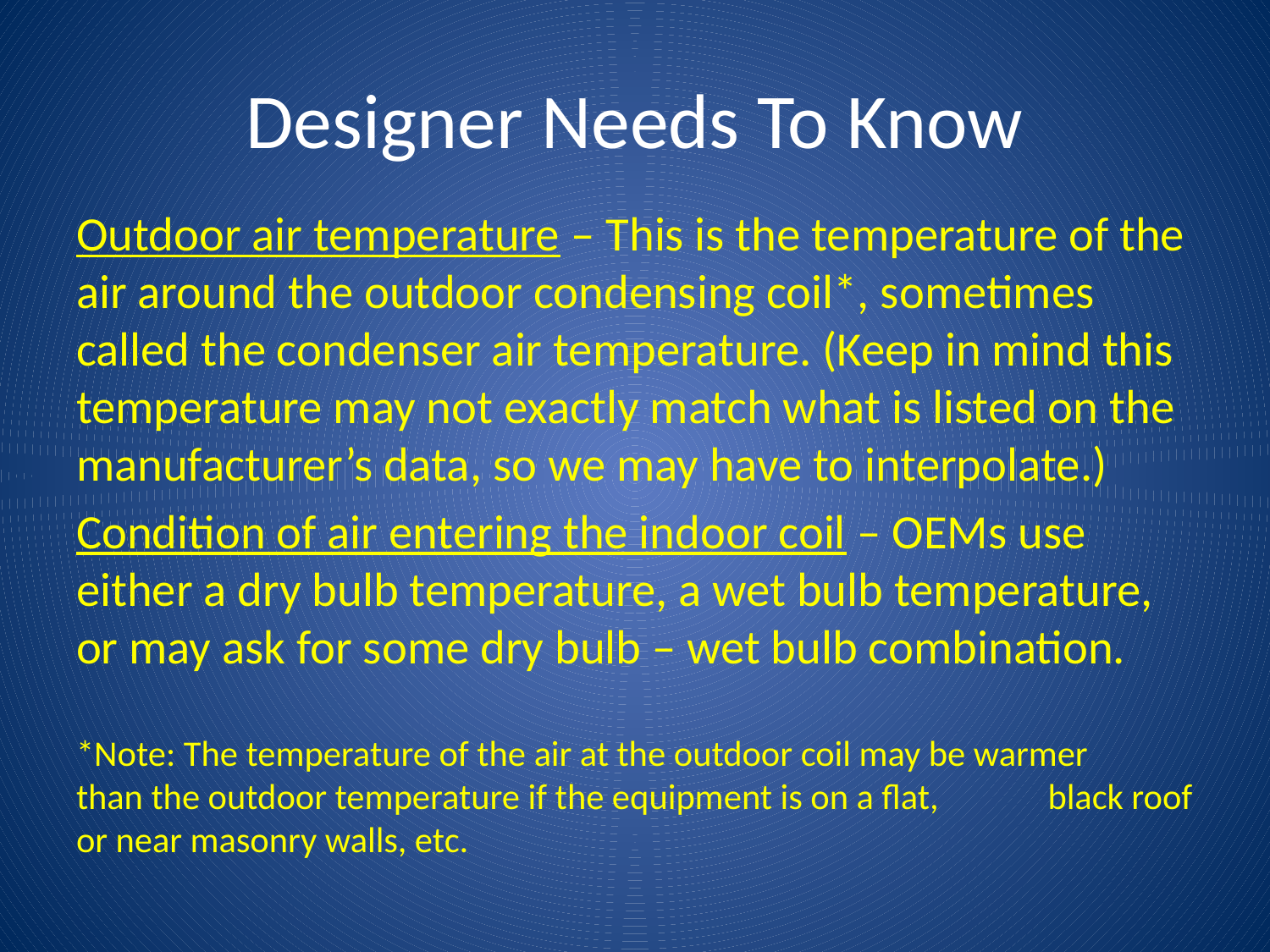

# Designer Needs To Know
Outdoor air temperature – This is the temperature of the air around the outdoor condensing coil*, sometimes called the condenser air temperature. (Keep in mind this temperature may not exactly match what is listed on the manufacturer’s data, so we may have to interpolate.)
Condition of air entering the indoor coil – OEMs use either a dry bulb temperature, a wet bulb temperature, or may ask for some dry bulb – wet bulb combination.

*Note: The temperature of the air at the outdoor coil may be warmer 	than the outdoor temperature if the equipment is on a flat, 	black roof or near masonry walls, etc.